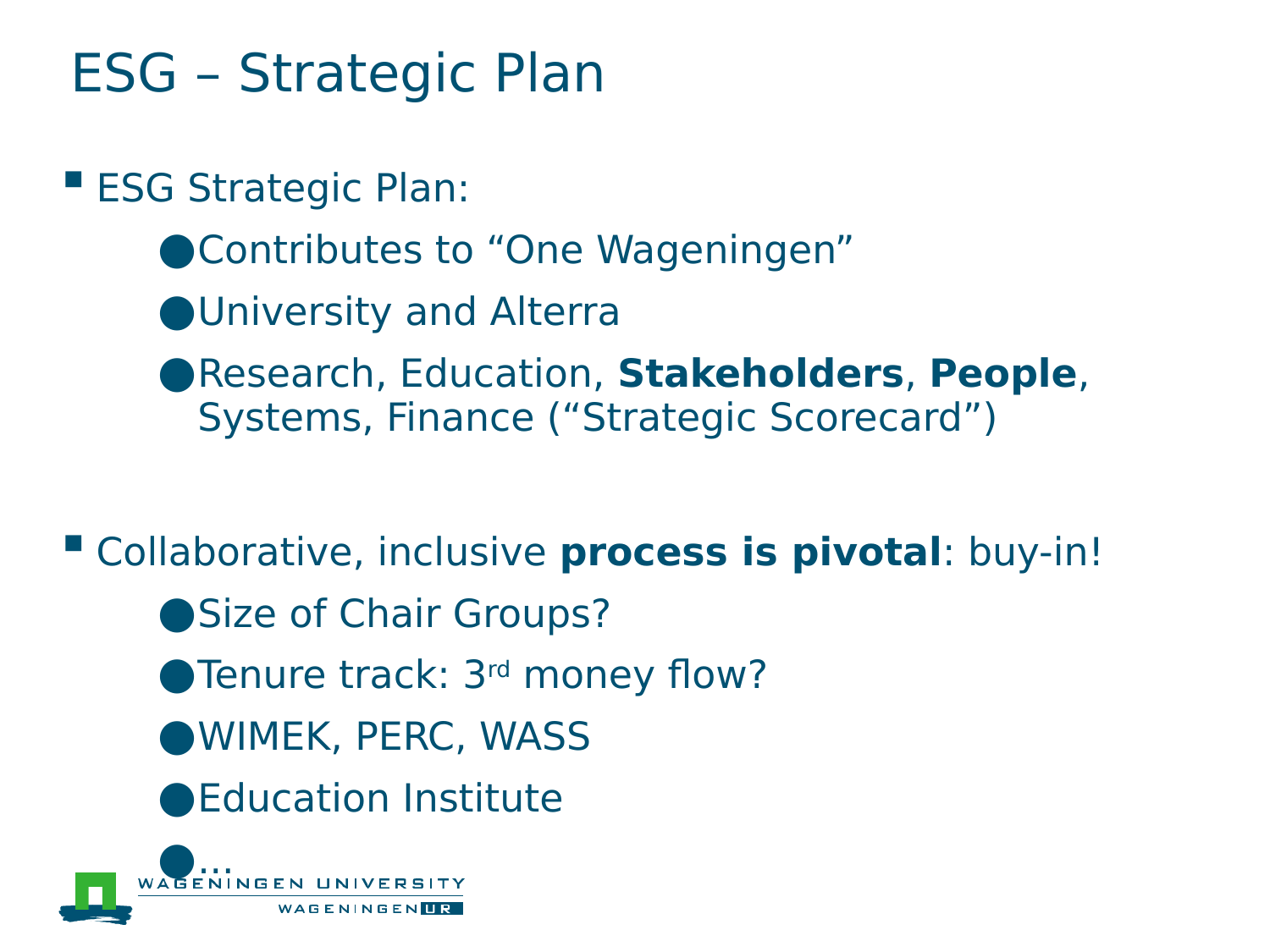

# ESG – Strategic Plan
ESG Strategic Plan:
Contributes to “One Wageningen”
University and Alterra
Research, Education, Stakeholders, People, Systems, Finance (“Strategic Scorecard”)

Collaborative, inclusive process is pivotal: buy-in!
Size of Chair Groups?
Tenure track: 3rd money flow?
WIMEK, PERC, WASS
Education Institute
...